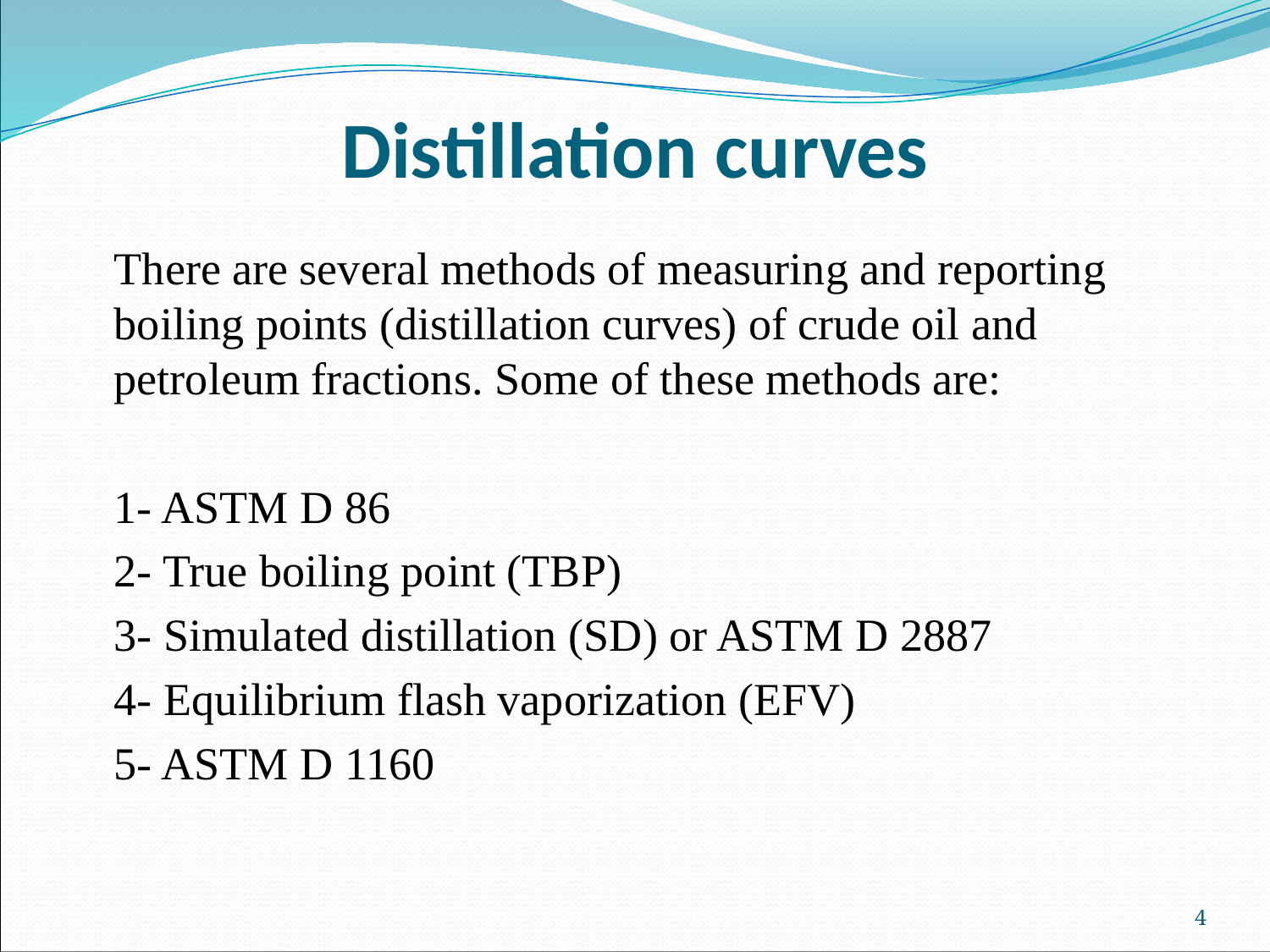

# Distillation curves
There are several methods of measuring and reporting boiling points (distillation curves) of crude oil and petroleum fractions. Some of these methods are:

1- ASTM D 86
2- True boiling point (TBP)
3- Simulated distillation (SD) or ASTM D 2887
4- Equilibrium flash vaporization (EFV)
5- ASTM D 1160
4